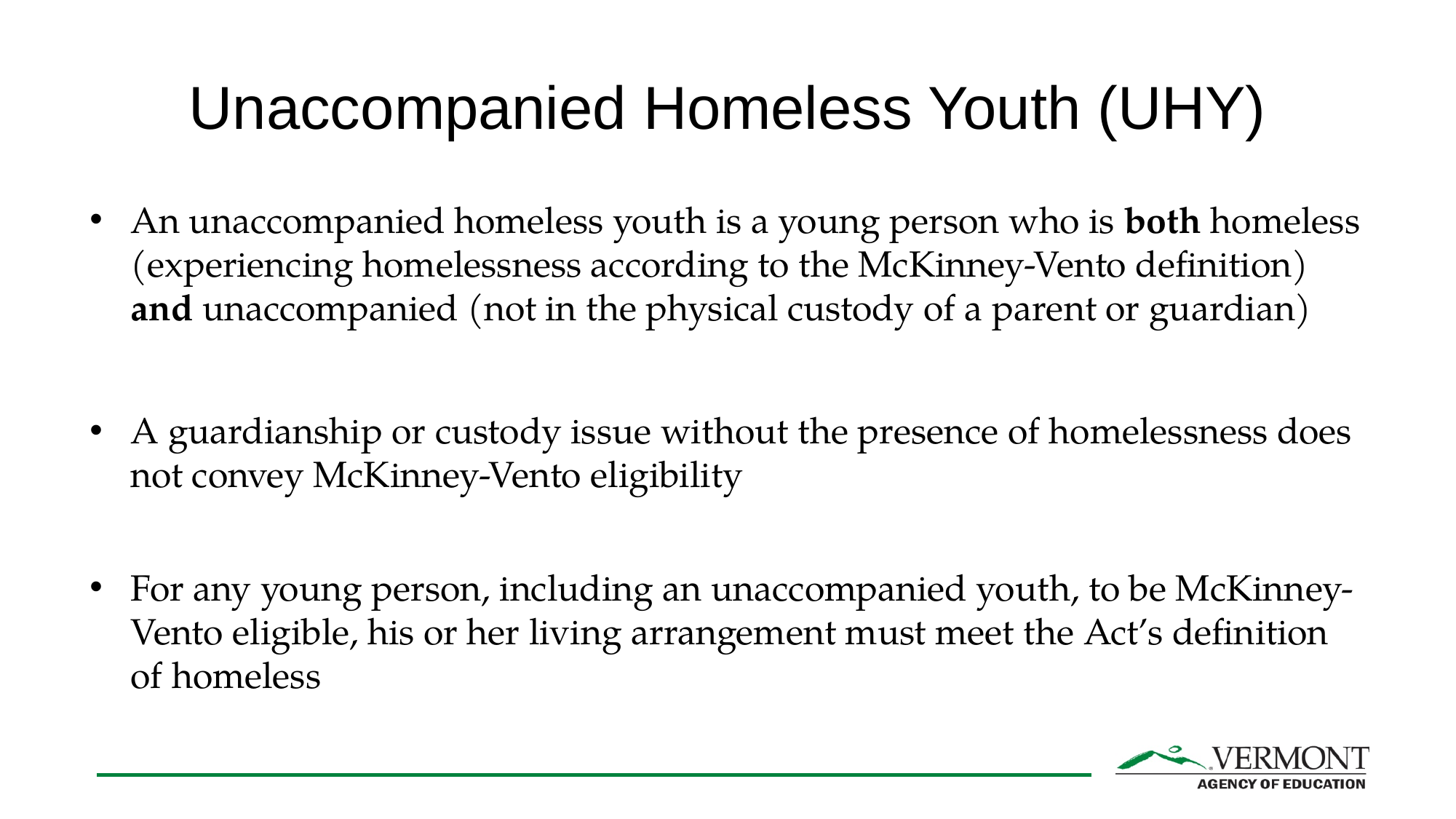

# Unaccompanied Homeless Youth (UHY)
An unaccompanied homeless youth is a young person who is both homeless (experiencing homelessness according to the McKinney-Vento definition) and unaccompanied (not in the physical custody of a parent or guardian)

A guardianship or custody issue without the presence of homelessness does not convey McKinney-Vento eligibility

For any young person, including an unaccompanied youth, to be McKinney-Vento eligible, his or her living arrangement must meet the Act’s definition of homeless